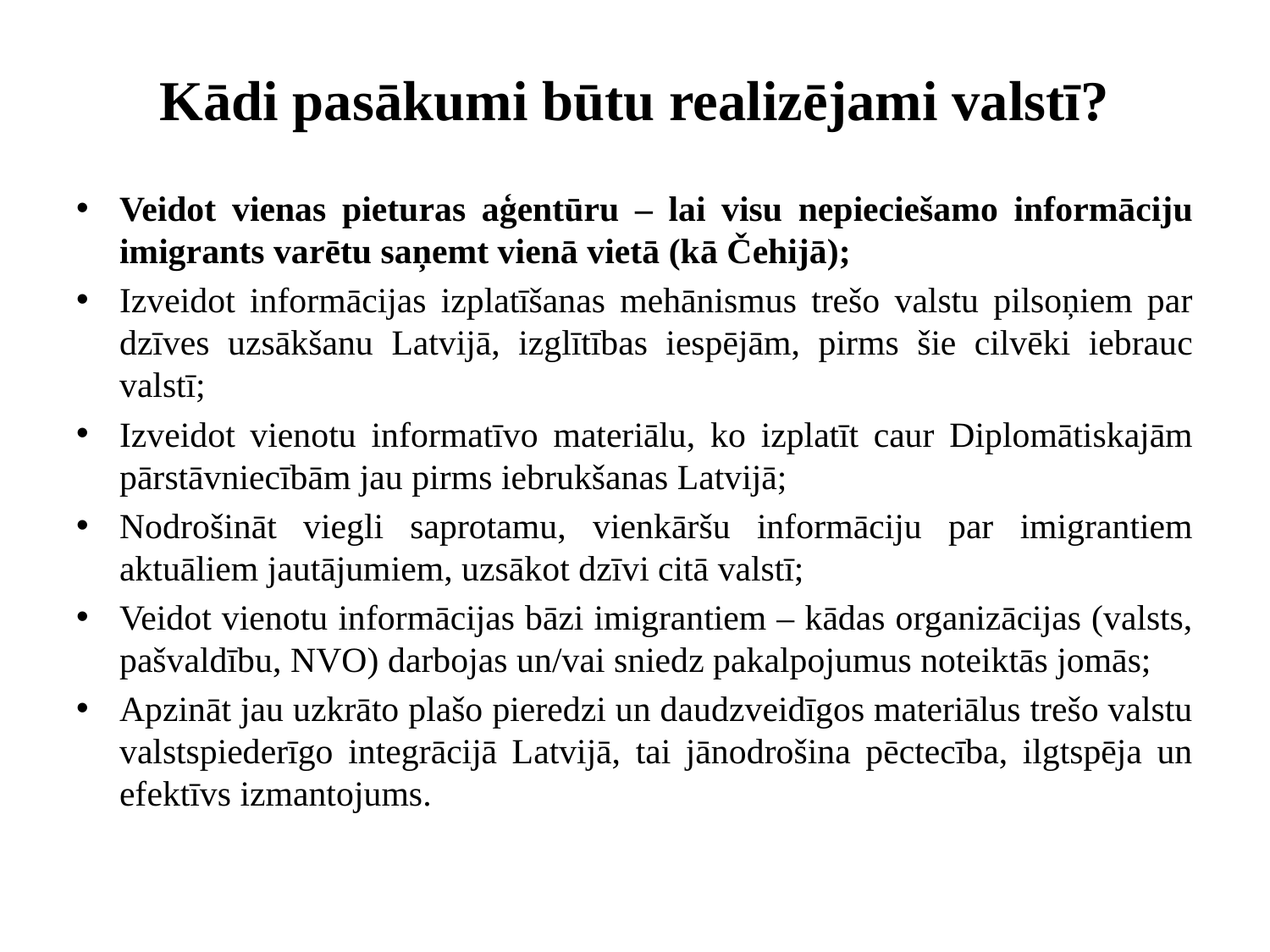

# Kādi pasākumi būtu realizējami valstī?
Veidot vienas pieturas aģentūru – lai visu nepieciešamo informāciju imigrants varētu saņemt vienā vietā (kā Čehijā);
Izveidot informācijas izplatīšanas mehānismus trešo valstu pilsoņiem par dzīves uzsākšanu Latvijā, izglītības iespējām, pirms šie cilvēki iebrauc valstī;
Izveidot vienotu informatīvo materiālu, ko izplatīt caur Diplomātiskajām pārstāvniecībām jau pirms iebrukšanas Latvijā;
Nodrošināt viegli saprotamu, vienkāršu informāciju par imigrantiem aktuāliem jautājumiem, uzsākot dzīvi citā valstī;
Veidot vienotu informācijas bāzi imigrantiem – kādas organizācijas (valsts, pašvaldību, NVO) darbojas un/vai sniedz pakalpojumus noteiktās jomās;
Apzināt jau uzkrāto plašo pieredzi un daudzveidīgos materiālus trešo valstu valstspiederīgo integrācijā Latvijā, tai jānodrošina pēctecība, ilgtspēja un efektīvs izmantojums.